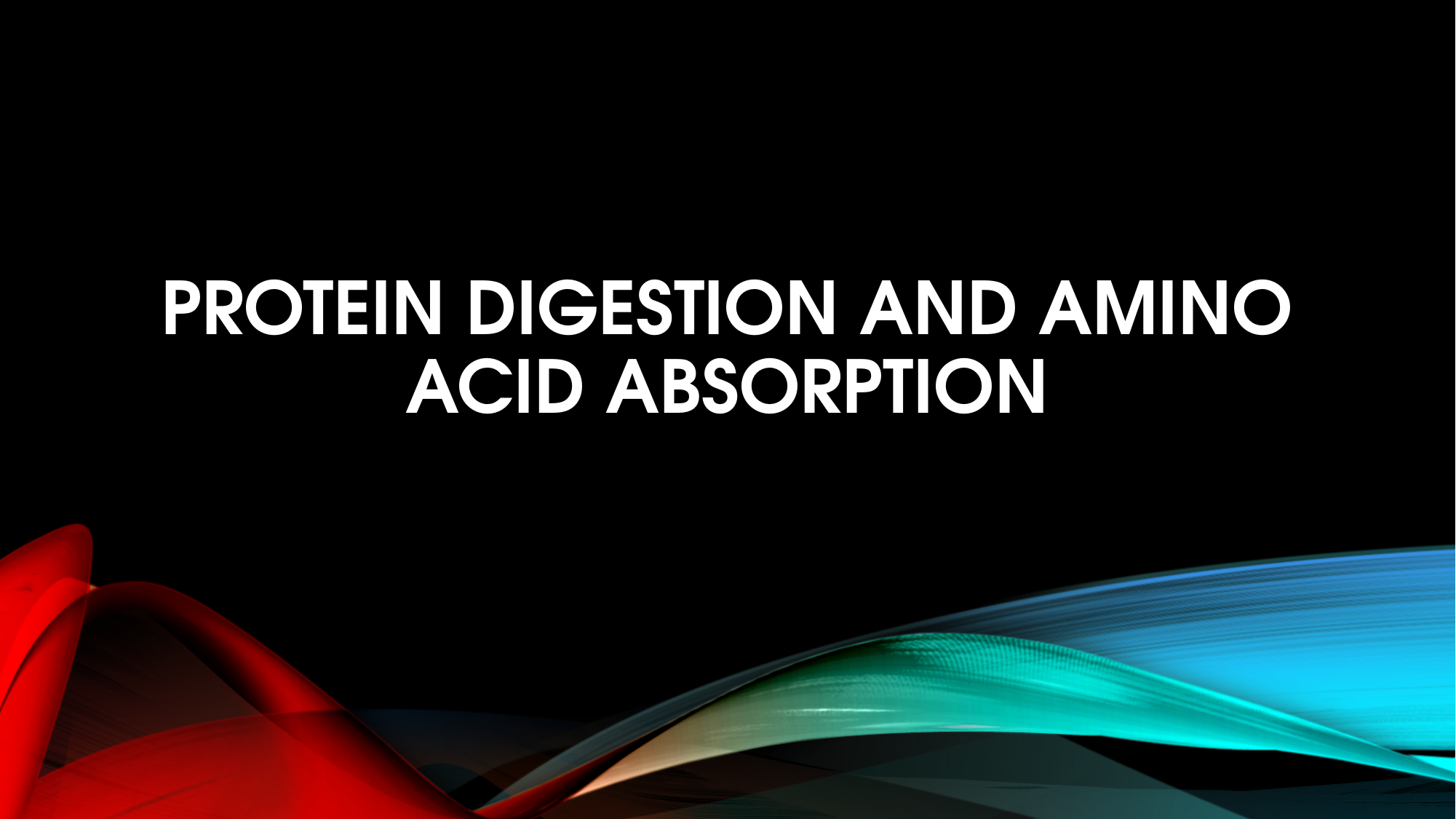

# Protein Digestion and Amino Acid Absorption